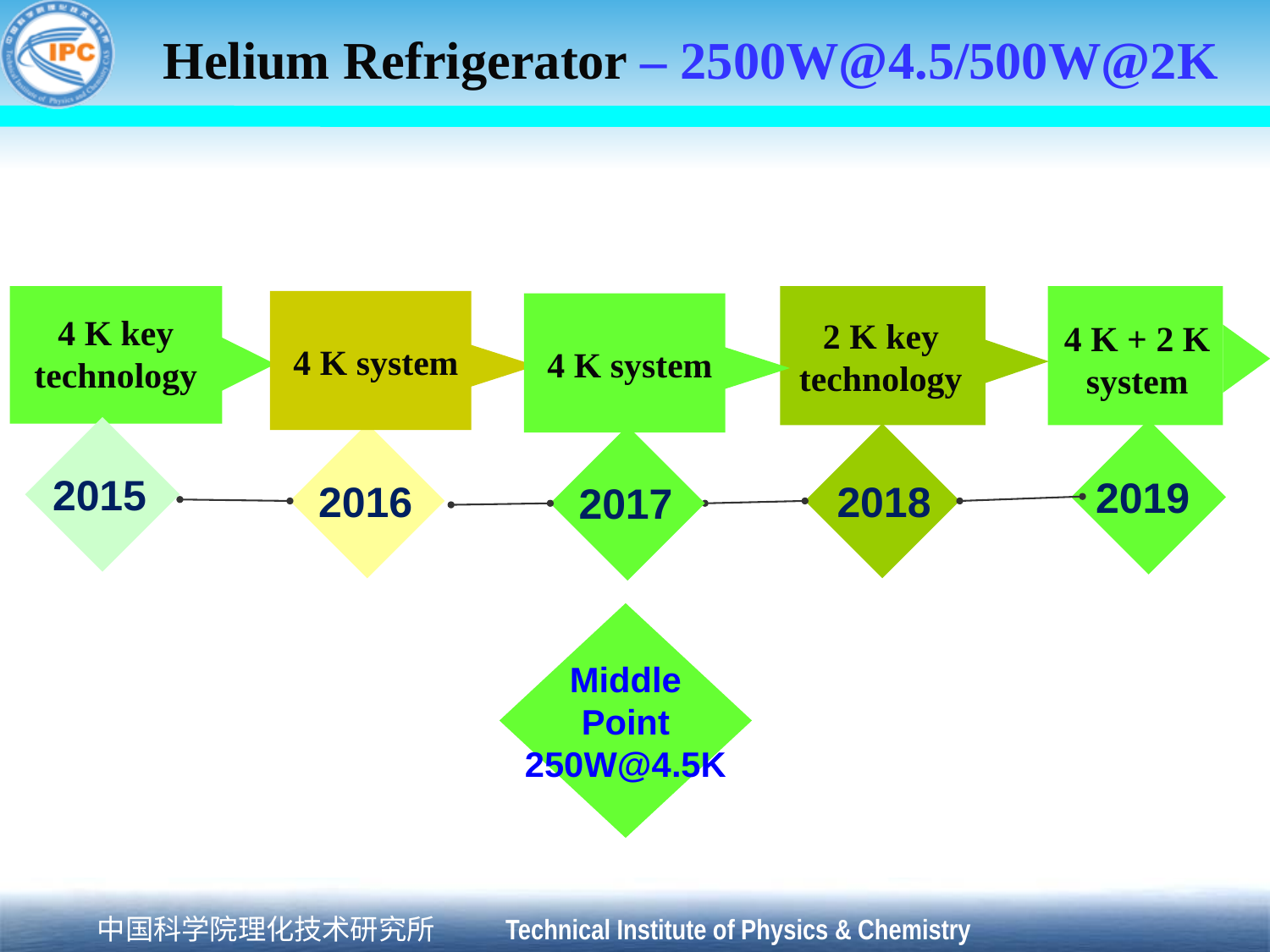

Helium Refrigerator – 2500W@4.5/500W@2K

4 K key technology
2 K key technology
4 K + 2 K system
4 K system
4 K system

2015
2019
2016
2018
2017
Middle
Point
250W@4.5K